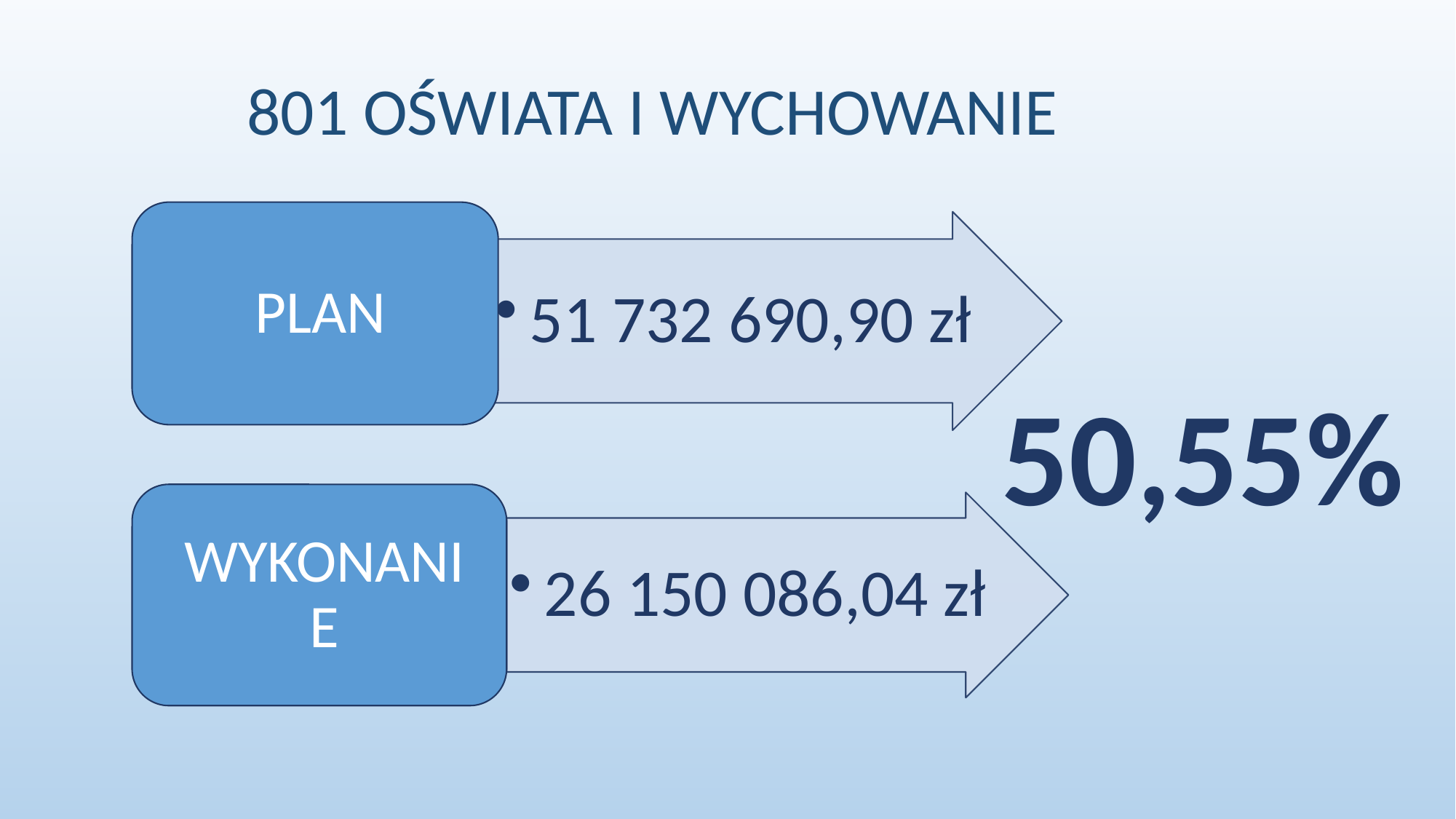

# 801 OŚWIATA I WYCHOWANIE
51 732 690,90 zł
PLAN
26 150 086,04 zł
WYKONANIE
50,55%